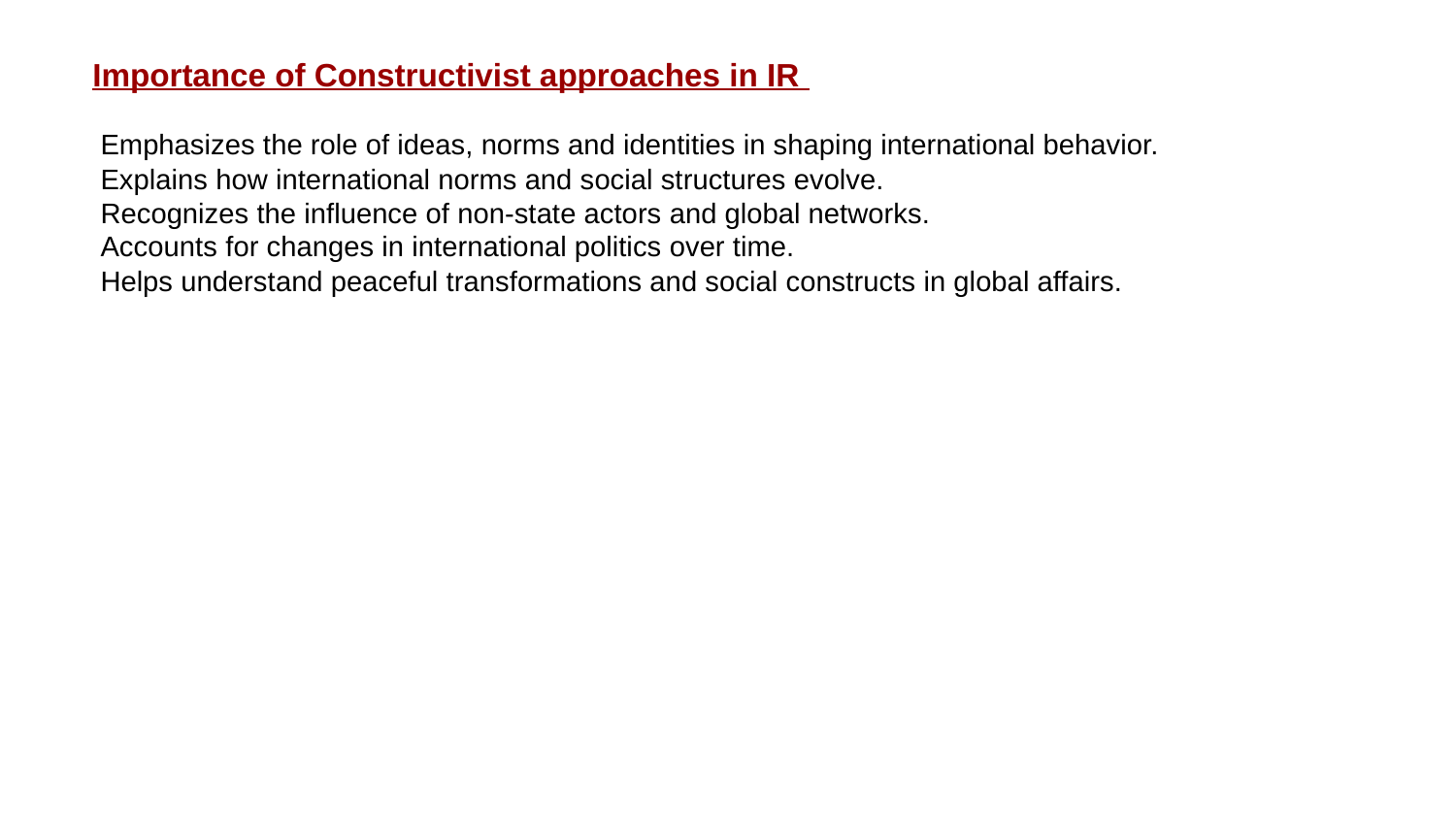

Importance of Constructivist approaches in IR

 Emphasizes the role of ideas, norms and identities in shaping international behavior.
 Explains how international norms and social structures evolve.
 Recognizes the influence of non-state actors and global networks.
 Accounts for changes in international politics over time.
 Helps understand peaceful transformations and social constructs in global affairs.